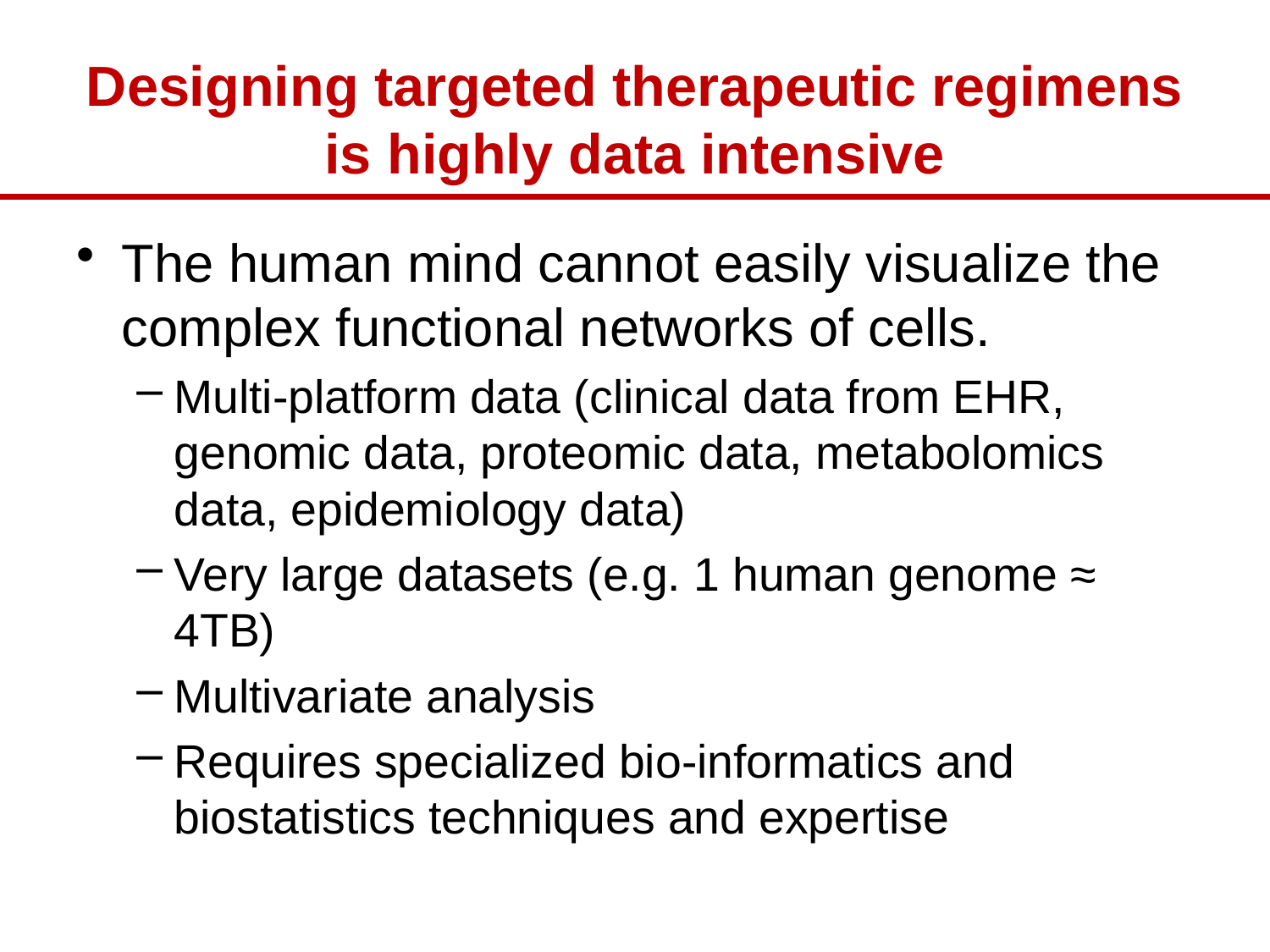

# Designing targeted therapeutic regimens is highly data intensive
The human mind cannot easily visualize the complex functional networks of cells.
Multi-platform data (clinical data from EHR, genomic data, proteomic data, metabolomics data, epidemiology data)
Very large datasets (e.g. 1 human genome ≈ 4TB)
Multivariate analysis
Requires specialized bio-informatics and biostatistics techniques and expertise